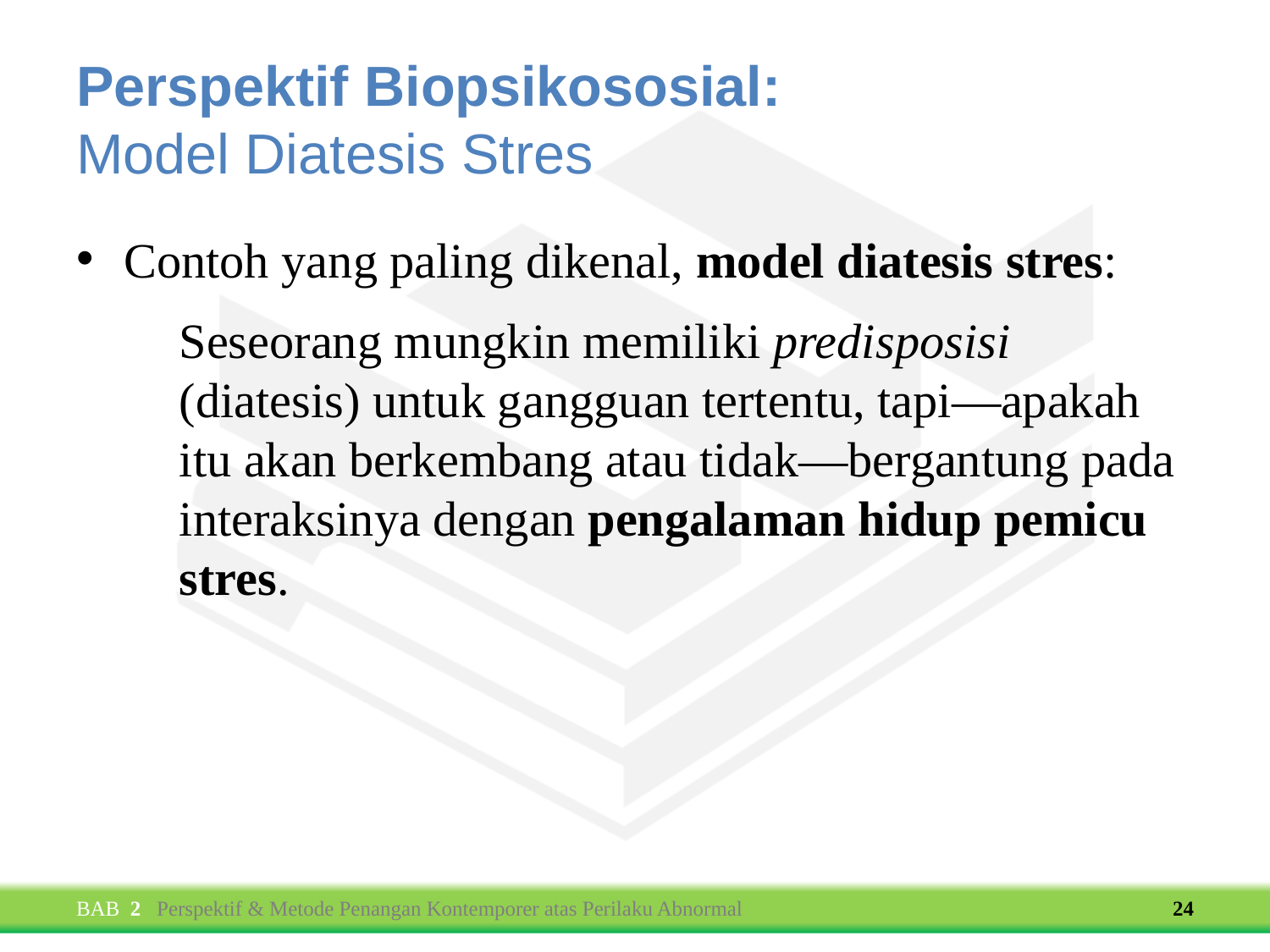

# Perspektif Biopsikososial: Model Diatesis Stres
Contoh yang paling dikenal, model diatesis stres:
	Seseorang mungkin memiliki predisposisi (diatesis) untuk gangguan tertentu, tapi—apakah itu akan berkembang atau tidak—bergantung pada interaksinya dengan pengalaman hidup pemicu stres.

BAB  2   Perspektif & Metode Penangan Kontemporer atas Perilaku Abnormal
24